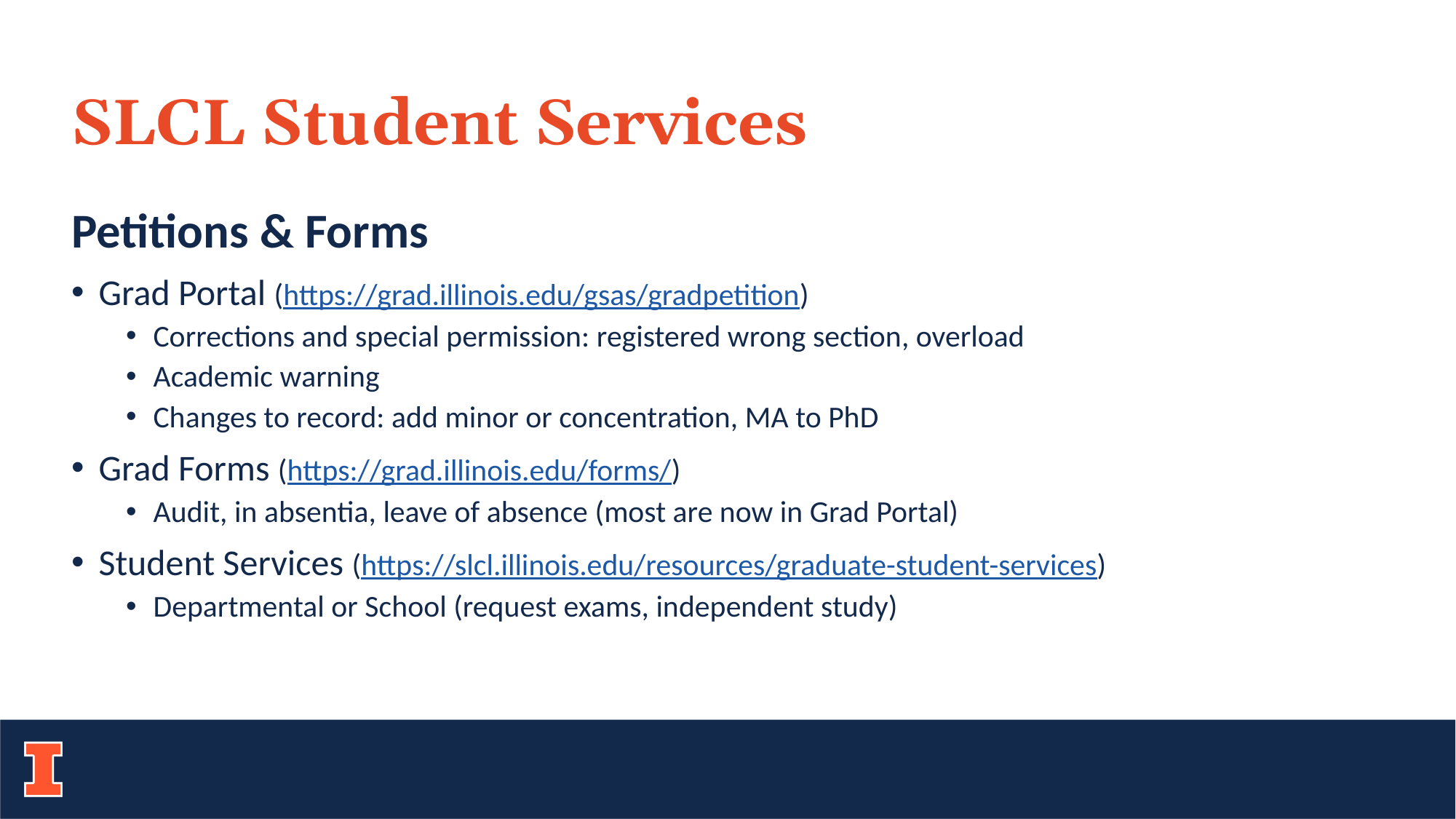

SLCL Student Services
Petitions & Forms
Grad Portal (https://grad.illinois.edu/gsas/gradpetition)
Corrections and special permission: registered wrong section, overload
Academic warning
Changes to record: add minor or concentration, MA to PhD
Grad Forms (https://grad.illinois.edu/forms/)
Audit, in absentia, leave of absence (most are now in Grad Portal)
Student Services (https://slcl.illinois.edu/resources/graduate-student-services)
Departmental or School (request exams, independent study)